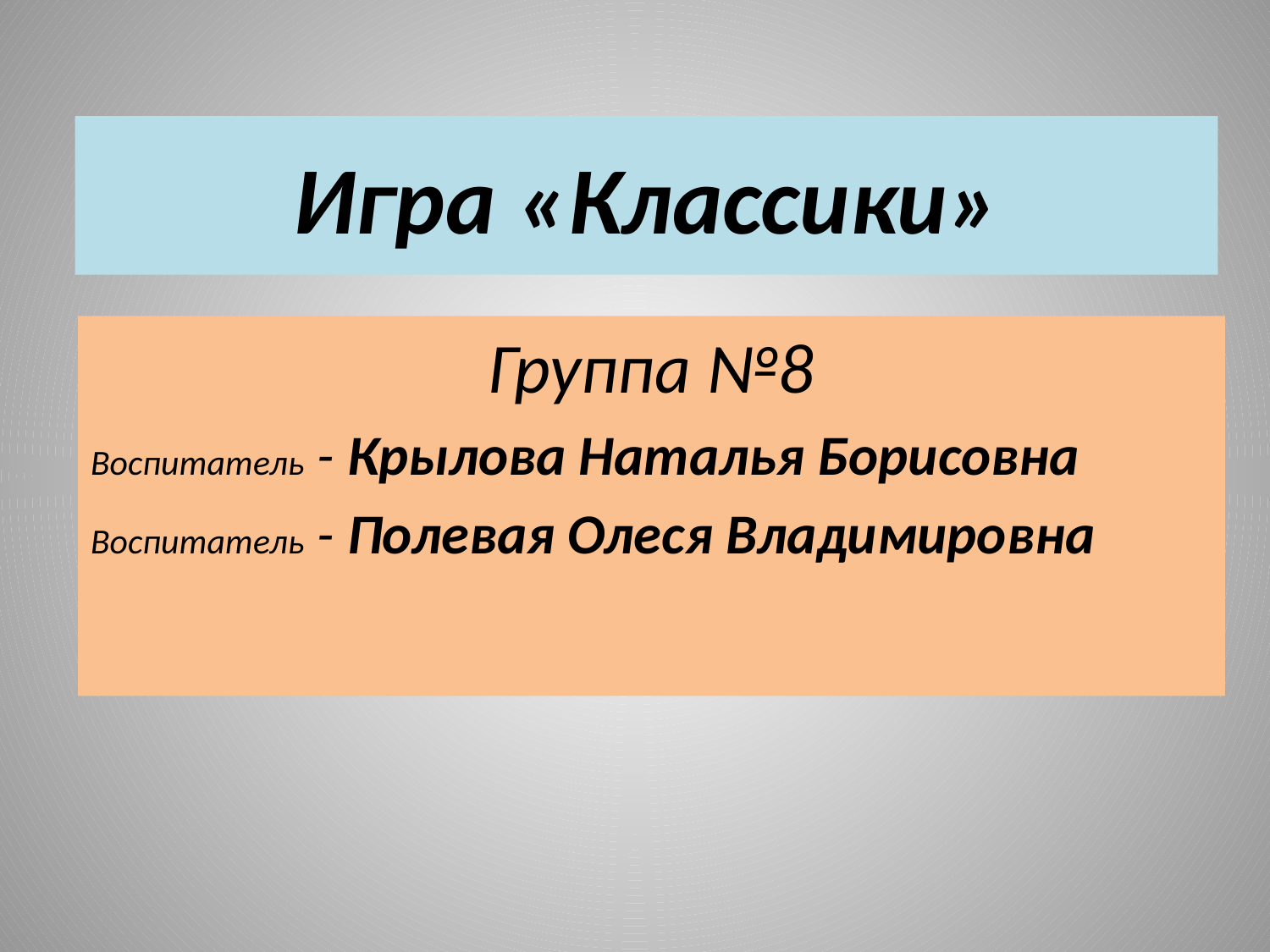

# Игра «Классики»
Группа №8
Воспитатель - Крылова Наталья Борисовна
Воспитатель - Полевая Олеся Владимировна